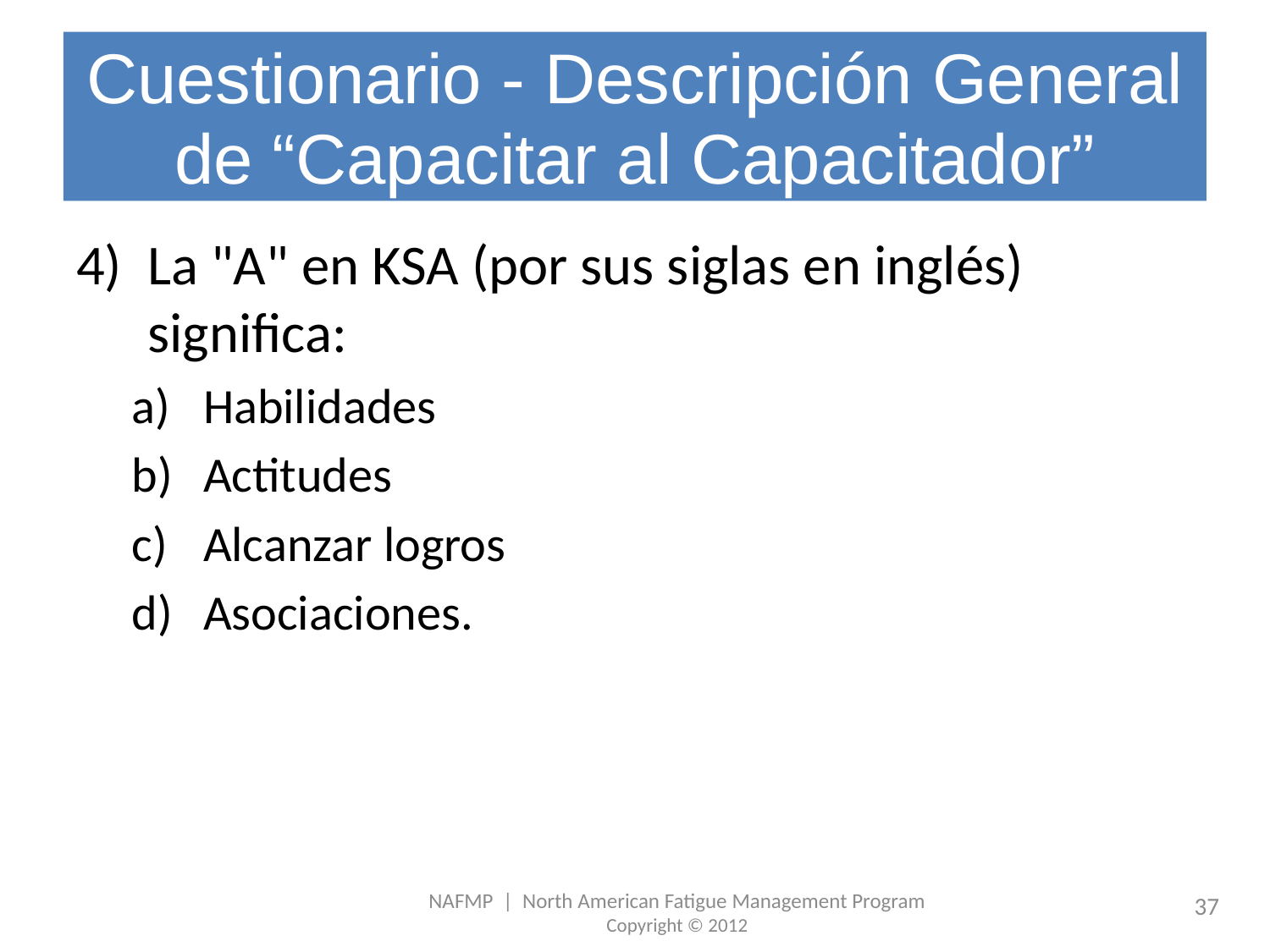

# Cuestionario - Descripción General de “Capacitar al Capacitador”
La "A" en KSA (por sus siglas en inglés) significa:
Habilidades
Actitudes
Alcanzar logros
Asociaciones.